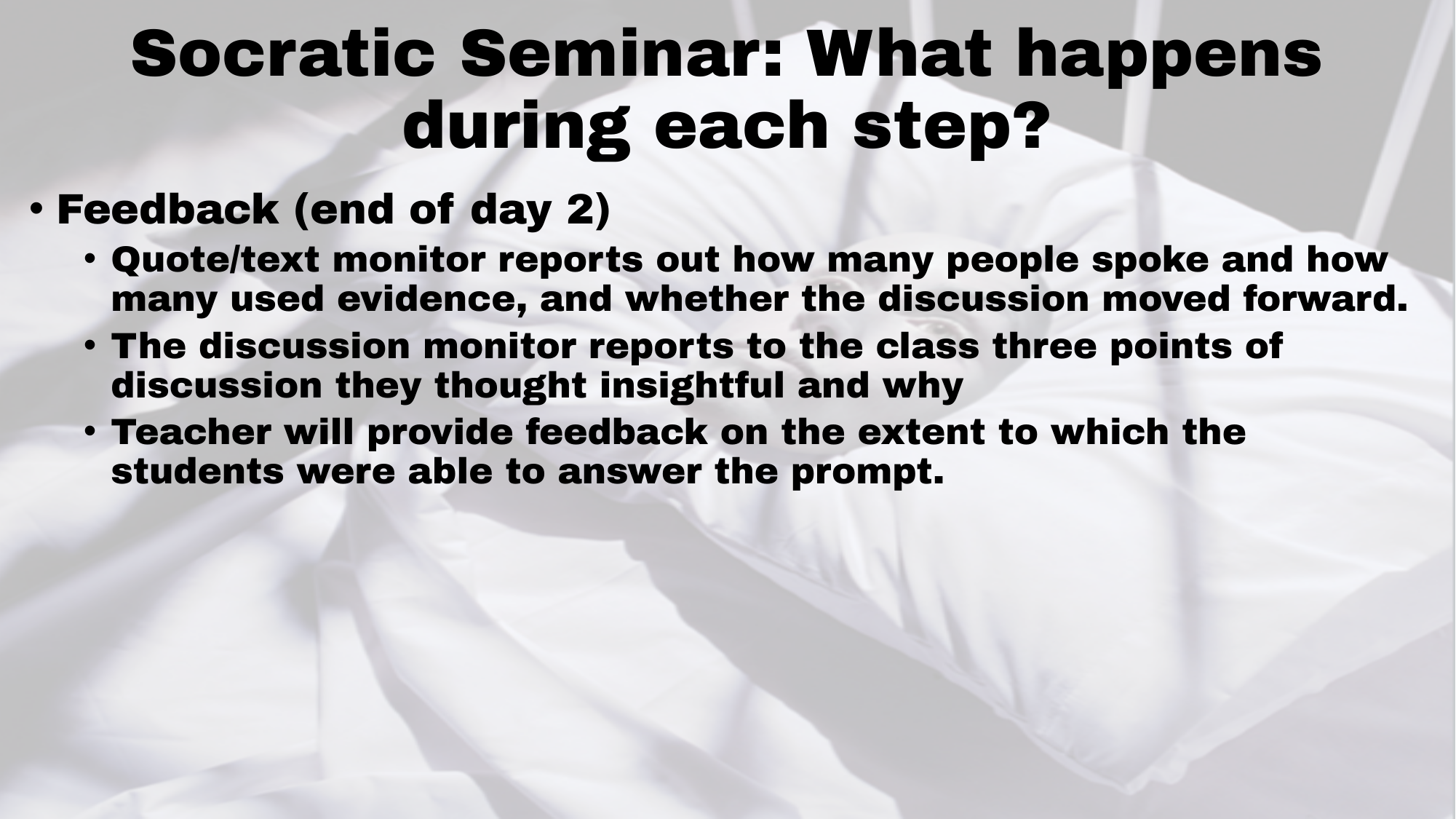

# Socratic Seminar: What happens during each step?
Feedback (end of day 2)
Quote/text monitor reports out how many people spoke and how many used evidence, and whether the discussion moved forward.
The discussion monitor reports to the class three points of discussion they thought insightful and why
Teacher will provide feedback on the extent to which the students were able to answer the prompt.